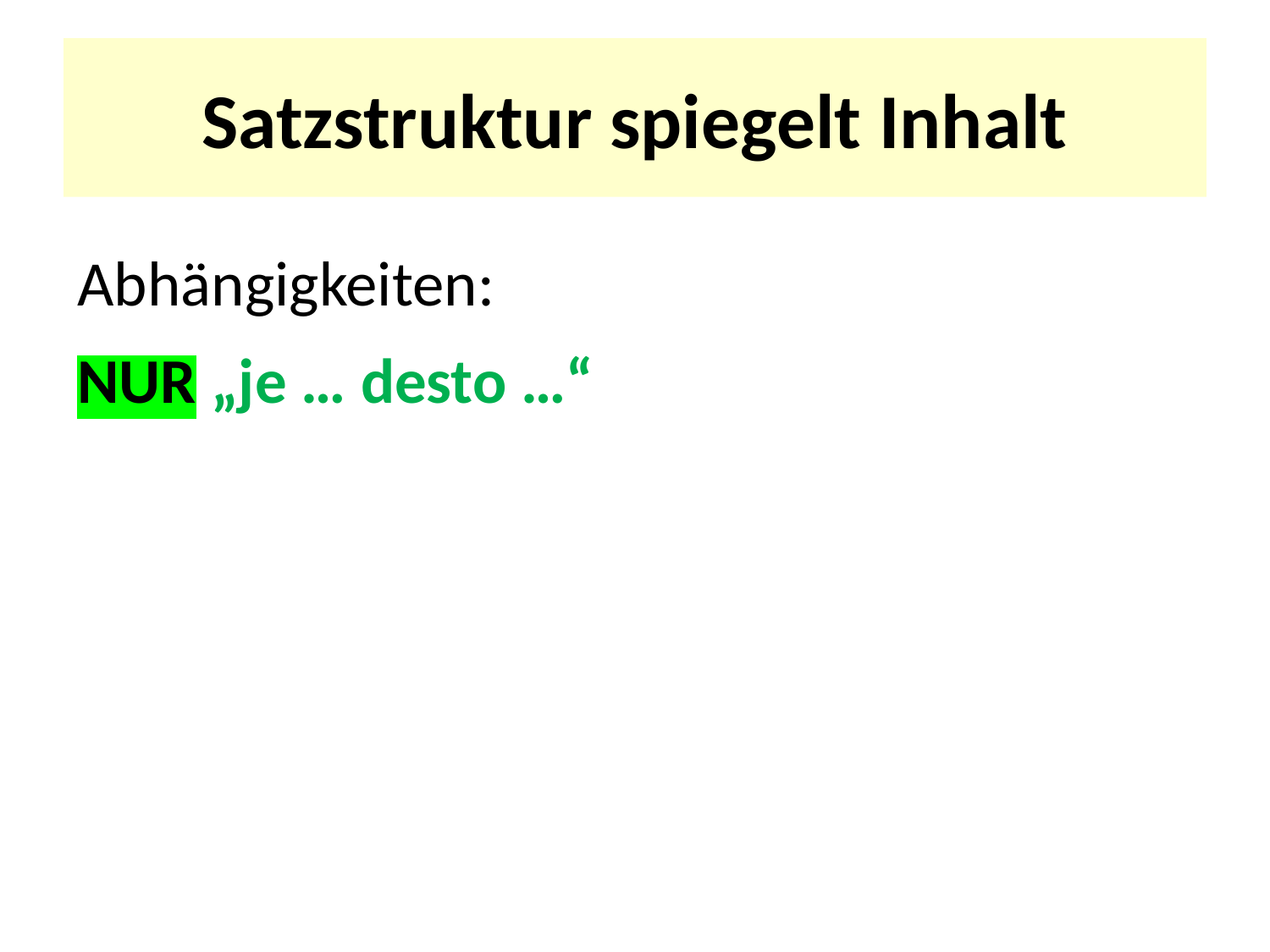

# Satzstruktur spiegelt Inhalt
Abhängigkeiten:
NUR „je … desto …“